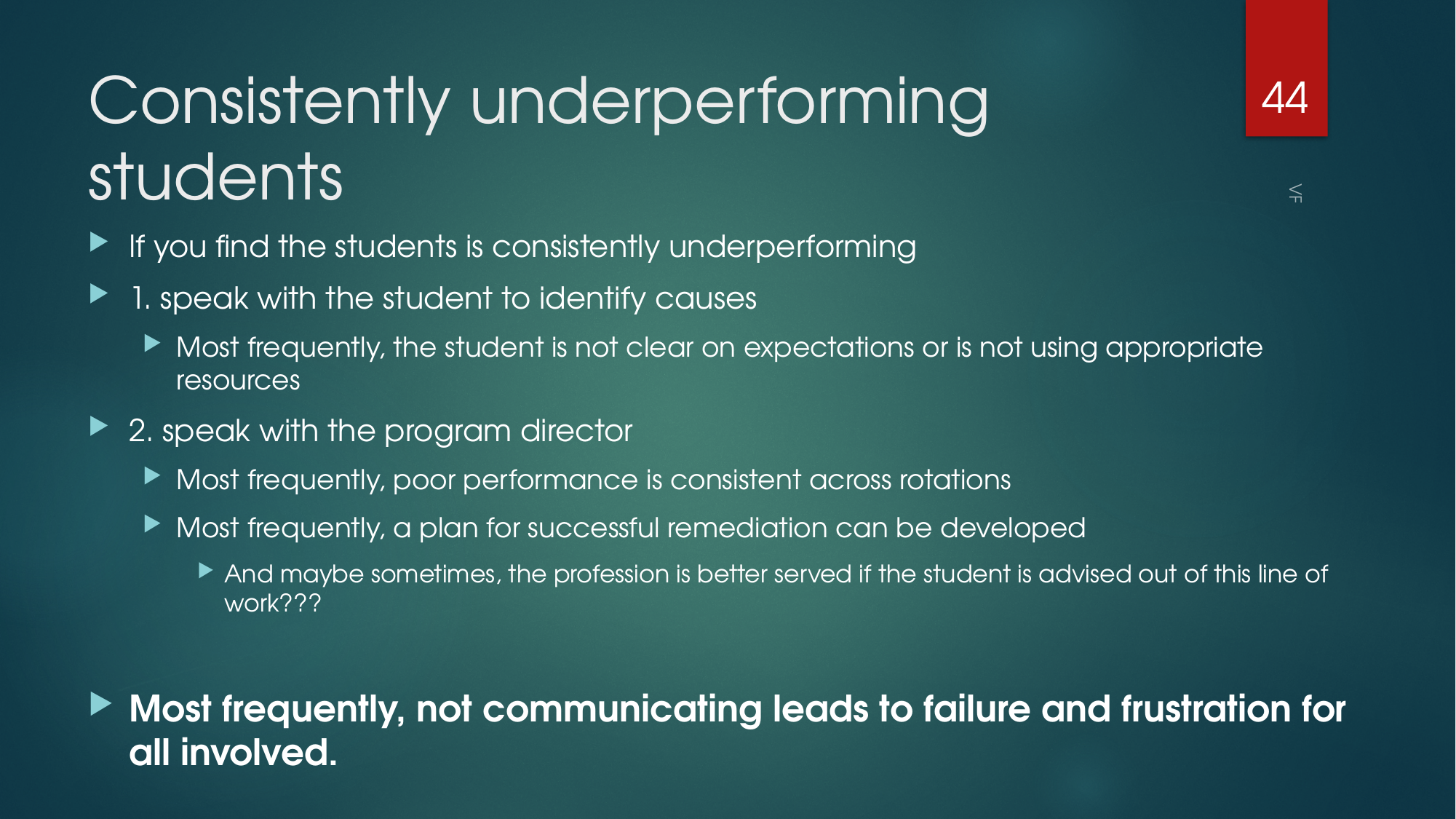

44
# Consistently underperforming students
If you find the students is consistently underperforming
1. speak with the student to identify causes
Most frequently, the student is not clear on expectations or is not using appropriate resources
2. speak with the program director
Most frequently, poor performance is consistent across rotations
Most frequently, a plan for successful remediation can be developed
And maybe sometimes, the profession is better served if the student is advised out of this line of work???

Most frequently, not communicating leads to failure and frustration for all involved.
VF